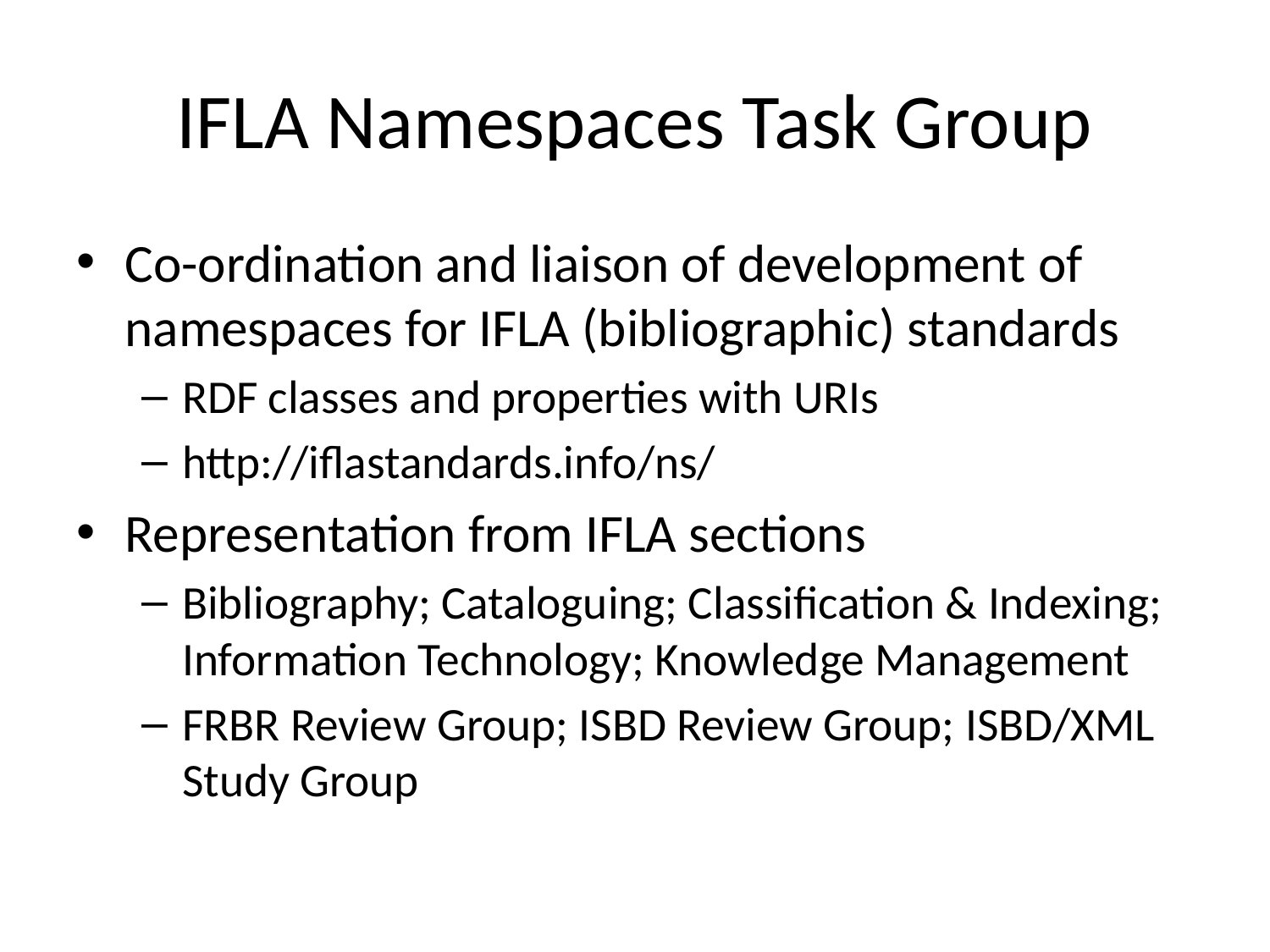

# IFLA Namespaces Task Group
Co-ordination and liaison of development of namespaces for IFLA (bibliographic) standards
RDF classes and properties with URIs
http://iflastandards.info/ns/
Representation from IFLA sections
Bibliography; Cataloguing; Classification & Indexing; Information Technology; Knowledge Management
FRBR Review Group; ISBD Review Group; ISBD/XML Study Group